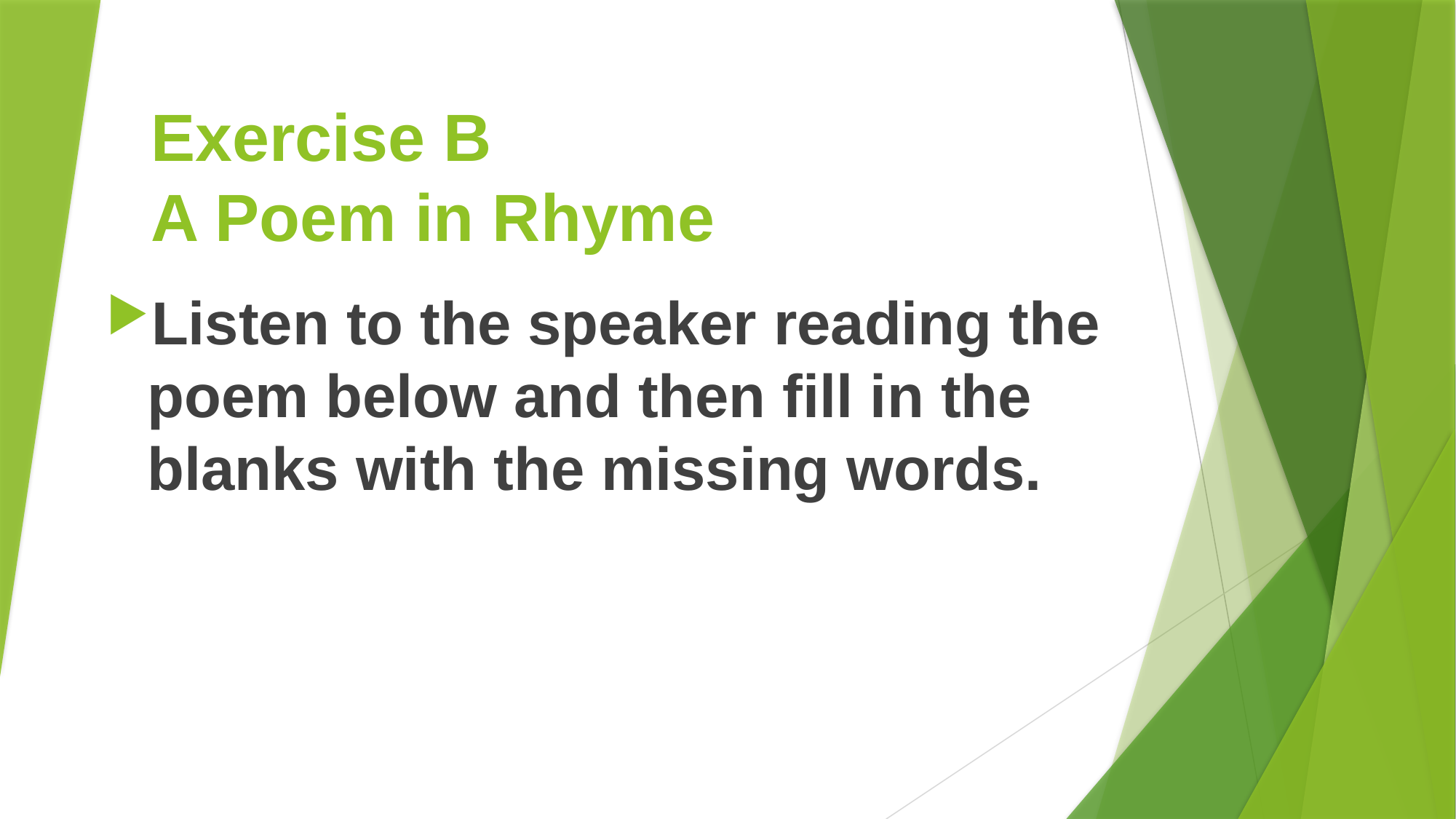

Exercise B
A Poem in Rhyme
Listen to the speaker reading the poem below and then fill in the blanks with the missing words.